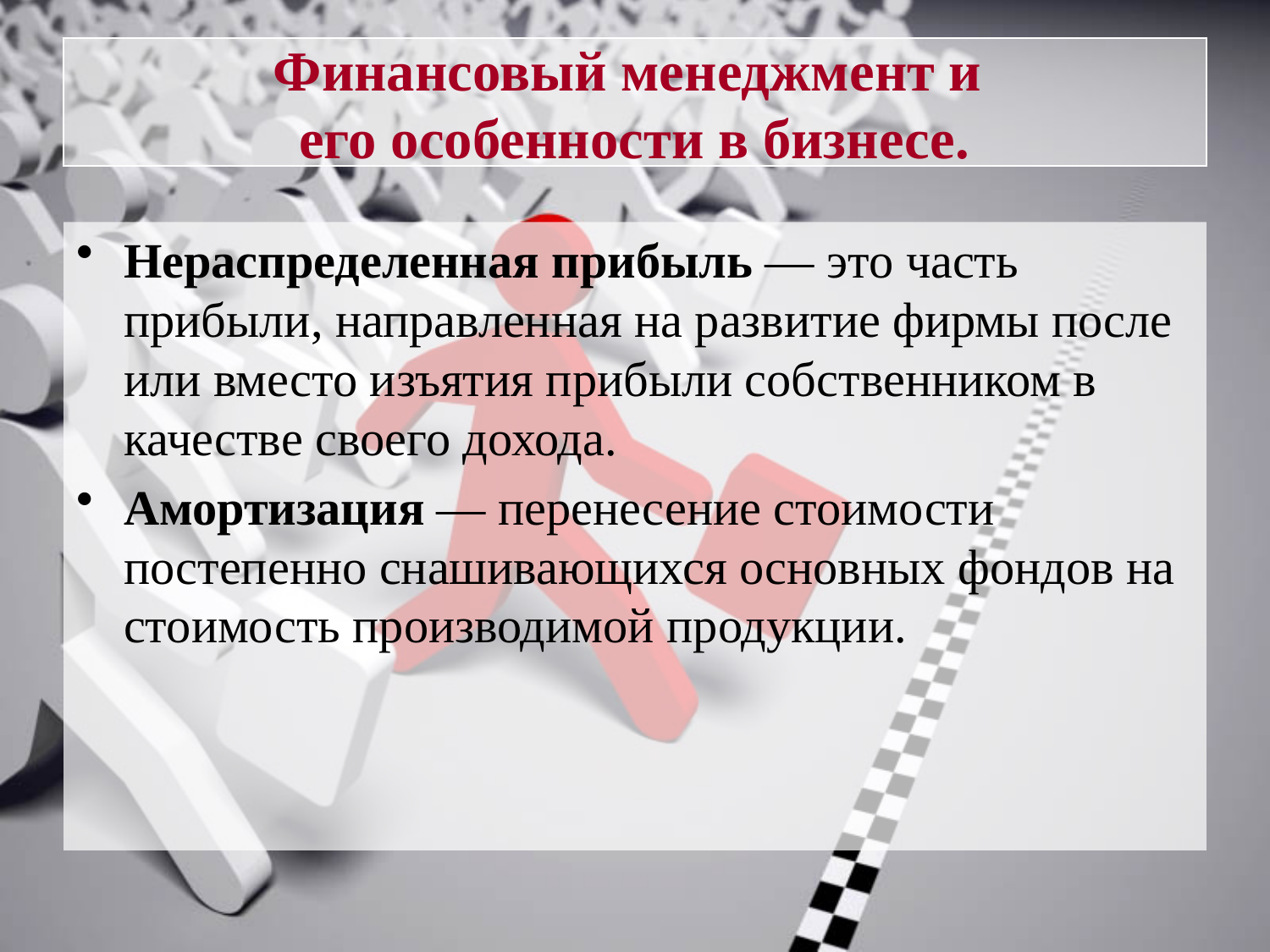

# Финансовый менеджмент и его особенности в бизнесе.
Нераспределенная прибыль — это часть прибыли, направленная на развитие фирмы после или вместо изъятия прибыли собственником в качестве своего дохода.
Амортизация — перенесение стоимости постепенно снашивающихся основных фондов на стоимость производимой продукции.